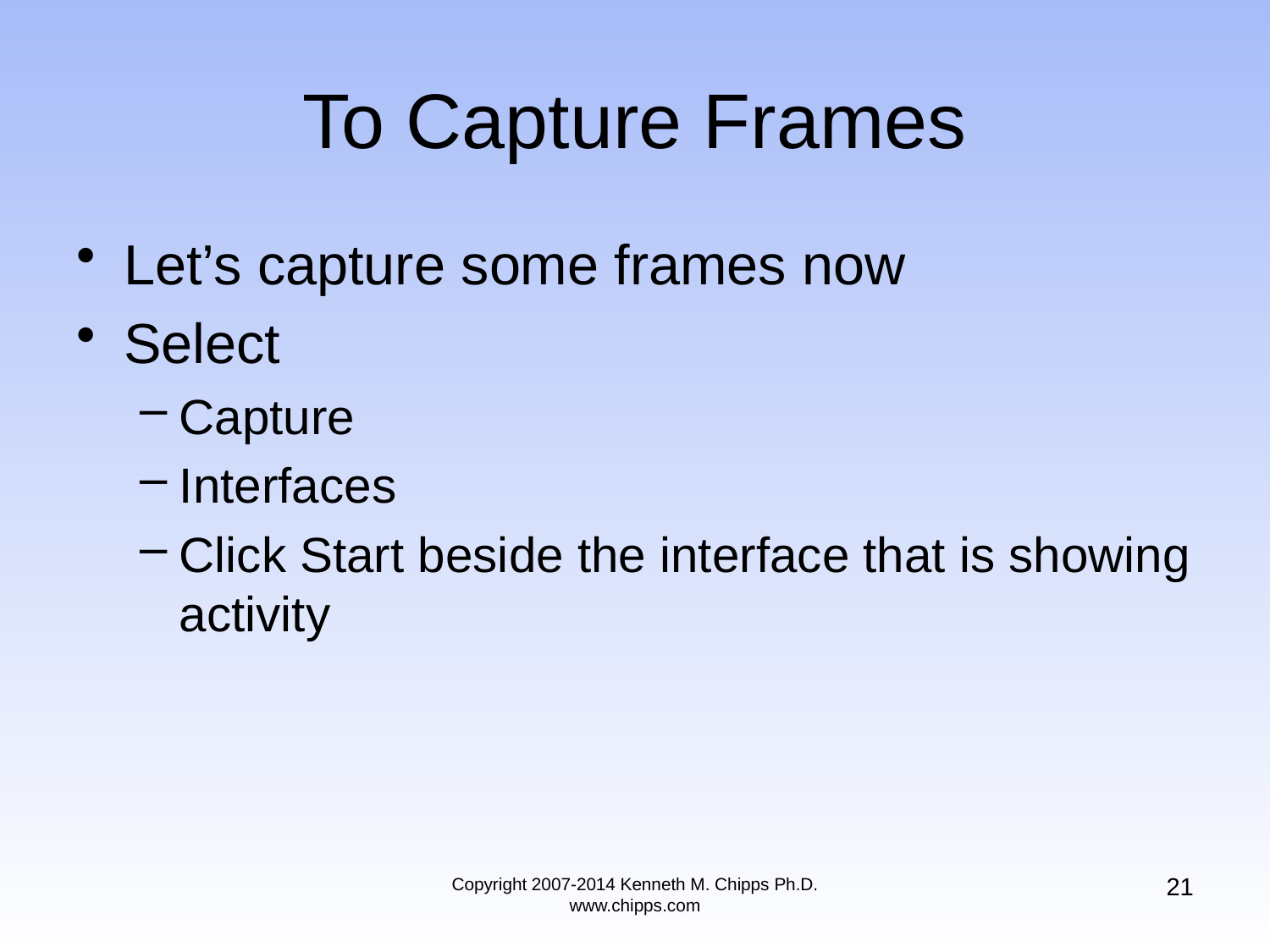

# To Capture Frames
Let’s capture some frames now
Select
Capture
Interfaces
Click Start beside the interface that is showing activity
21
Copyright 2007-2014 Kenneth M. Chipps Ph.D. www.chipps.com